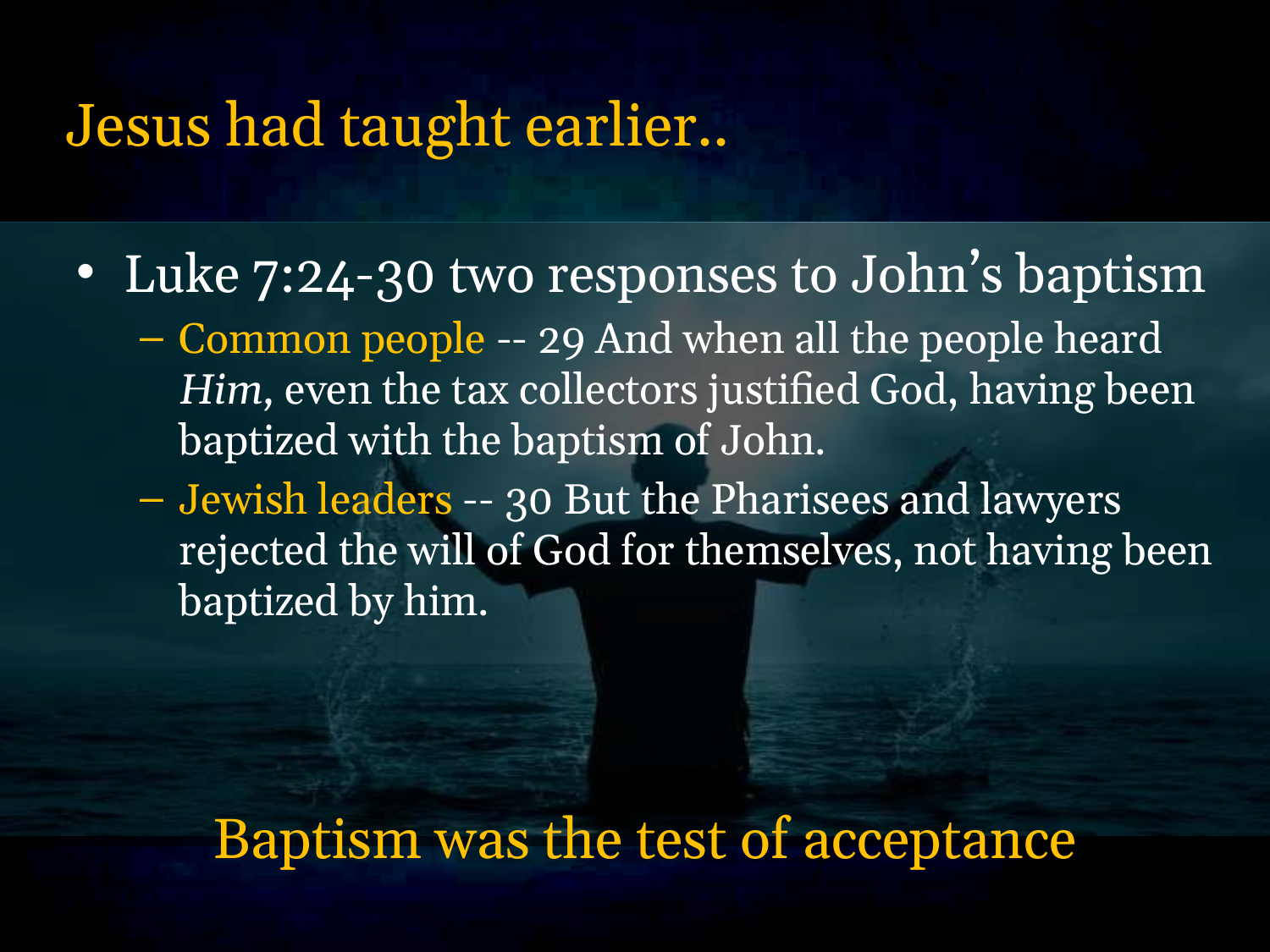

# Jesus had taught earlier..
Luke 7:24-30 two responses to John’s baptism
Common people -- 29 And when all the people heard Him, even the tax collectors justified God, having been baptized with the baptism of John.
Jewish leaders -- 30 But the Pharisees and lawyers rejected the will of God for themselves, not having been baptized by him.

Baptism was the test of acceptance